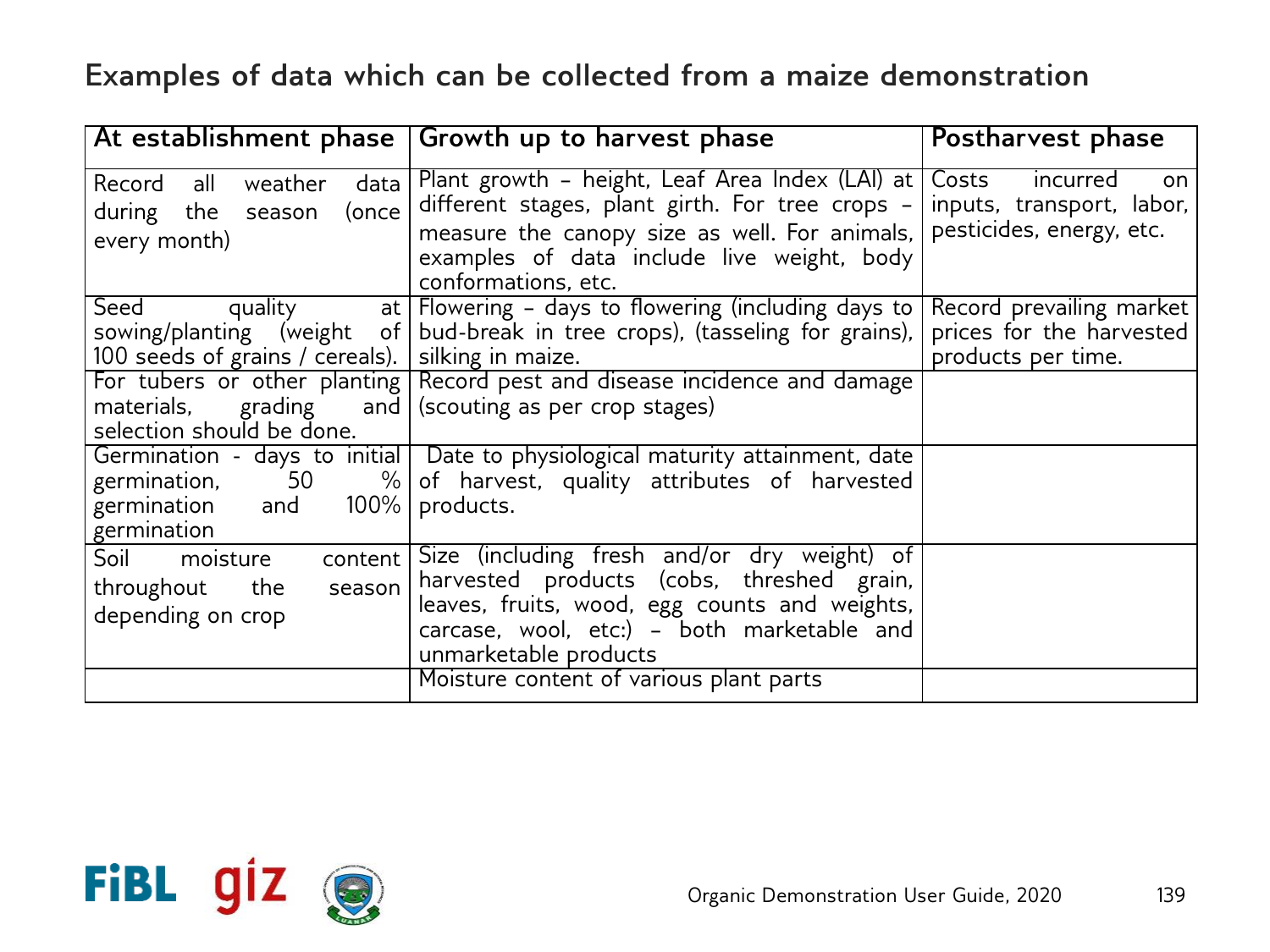

Examples of data which can be collected from a maize demonstration
| At establishment phase | Growth up to harvest phase | Postharvest phase |
| --- | --- | --- |
| Record all weather data during the season (once every month) | Plant growth – height, Leaf Area Index (LAI) at different stages, plant girth. For tree crops – measure the canopy size as well. For animals, examples of data include live weight, body conformations, etc. | Costs incurred on inputs, transport, labor, pesticides, energy, etc. |
| Seed quality at sowing/planting (weight of 100 seeds of grains / cereals). | Flowering – days to flowering (including days to bud-break in tree crops), (tasseling for grains), silking in maize. | Record prevailing market prices for the harvested products per time. |
| For tubers or other planting materials, grading and selection should be done. | Record pest and disease incidence and damage (scouting as per crop stages) |  |
| Germination - days to initial germination, 50 % germination and 100% germination | Date to physiological maturity attainment, date of harvest, quality attributes of harvested products. |  |
| Soil moisture content throughout the season depending on crop | Size (including fresh and/or dry weight) of harvested products (cobs, threshed grain, leaves, fruits, wood, egg counts and weights, carcase, wool, etc:) – both marketable and unmarketable products |  |
|  | Moisture content of various plant parts |  |
Organic Demonstration User Guide, 2020
139